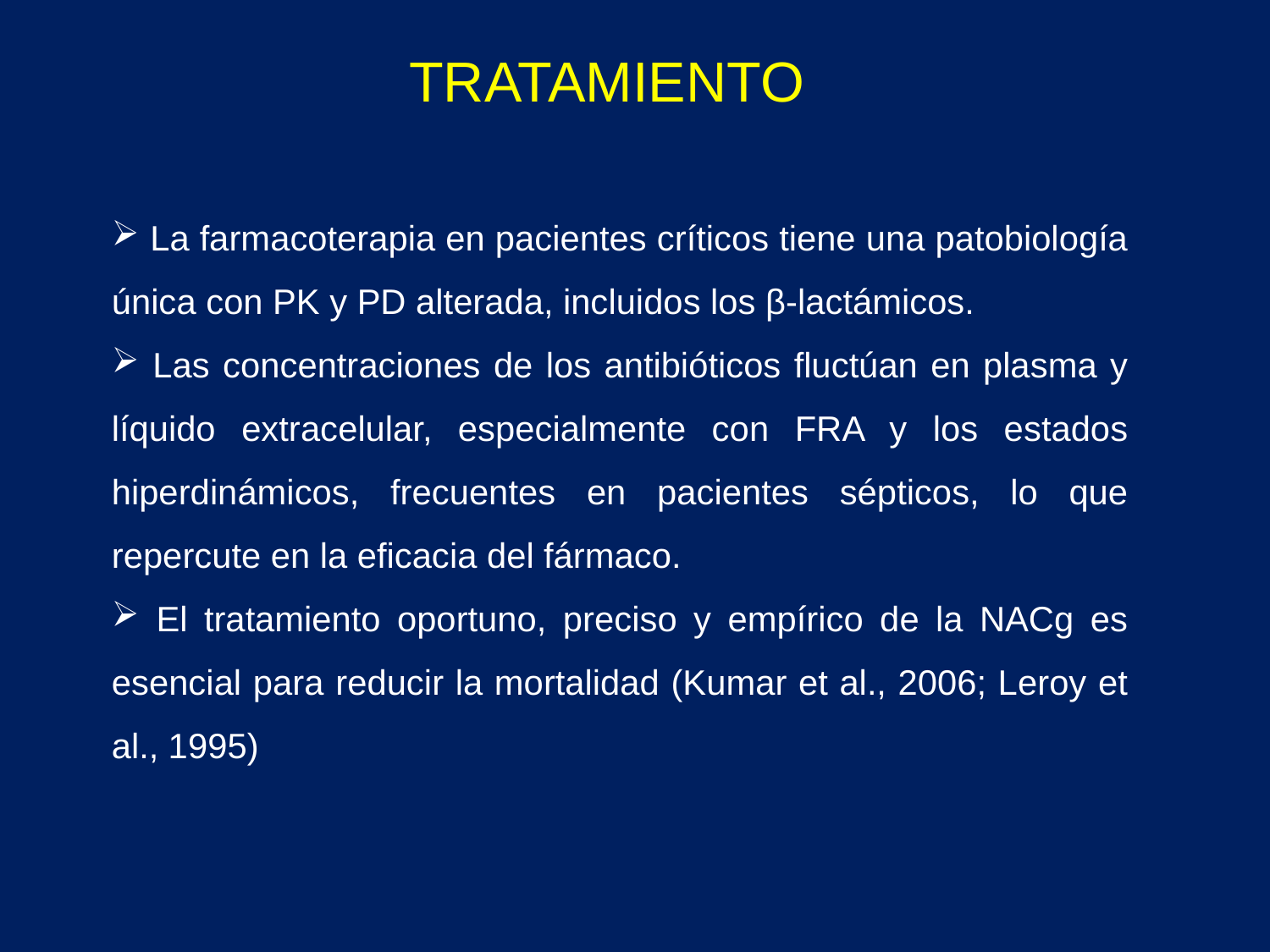

TRATAMIENTO
 La farmacoterapia en pacientes críticos tiene una patobiología única con PK y PD alterada, incluidos los β-lactámicos.
 Las concentraciones de los antibióticos fluctúan en plasma y líquido extracelular, especialmente con FRA y los estados hiperdinámicos, frecuentes en pacientes sépticos, lo que repercute en la eficacia del fármaco.
 El tratamiento oportuno, preciso y empírico de la NACg es esencial para reducir la mortalidad (Kumar et al., 2006; Leroy et al., 1995)